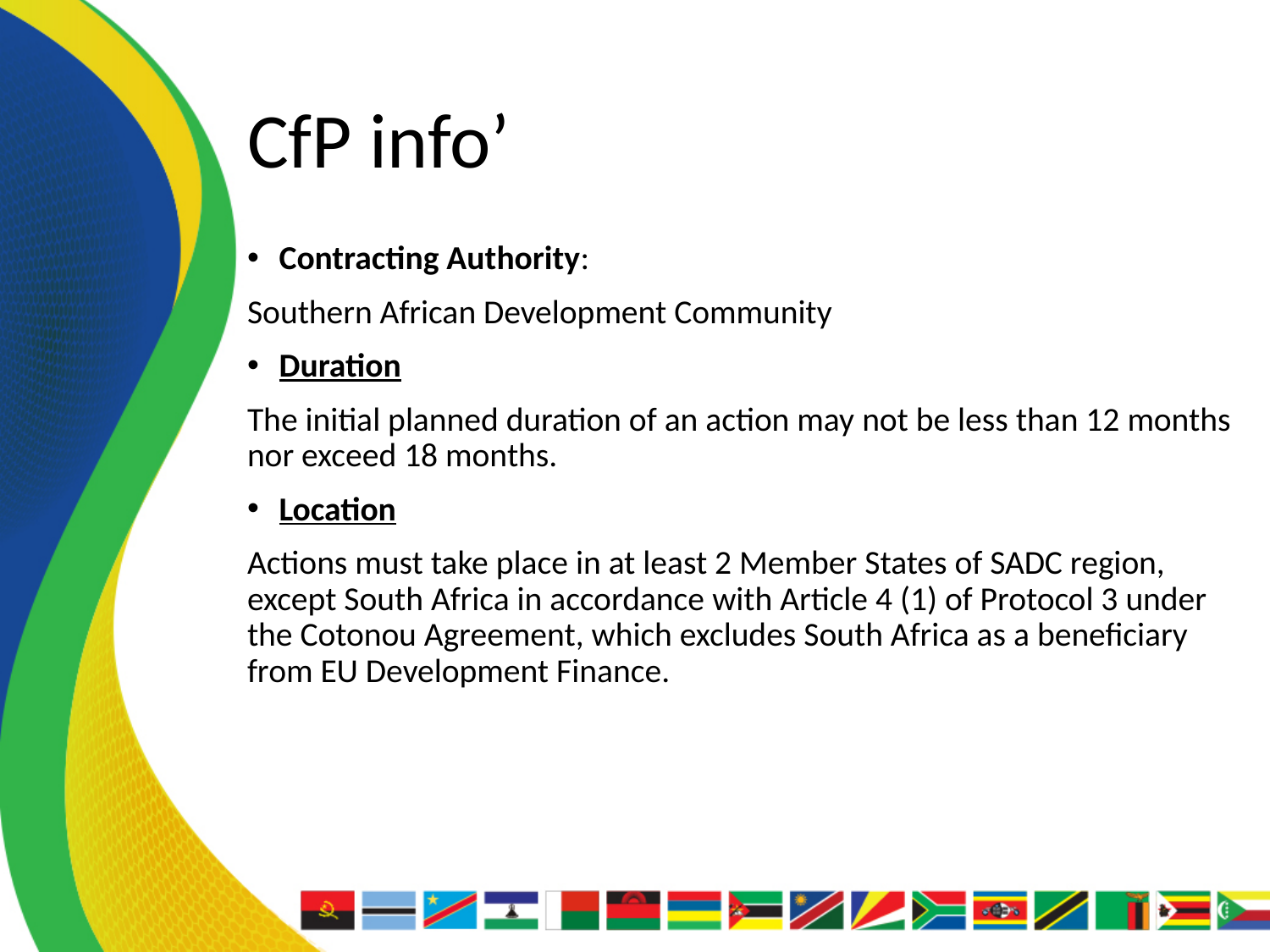

# CfP info’
Contracting Authority:
Southern African Development Community
Duration
The initial planned duration of an action may not be less than 12 months nor exceed 18 months.
Location
Actions must take place in at least 2 Member States of SADC region, except South Africa in accordance with Article 4 (1) of Protocol 3 under the Cotonou Agreement, which excludes South Africa as a beneficiary from EU Development Finance.